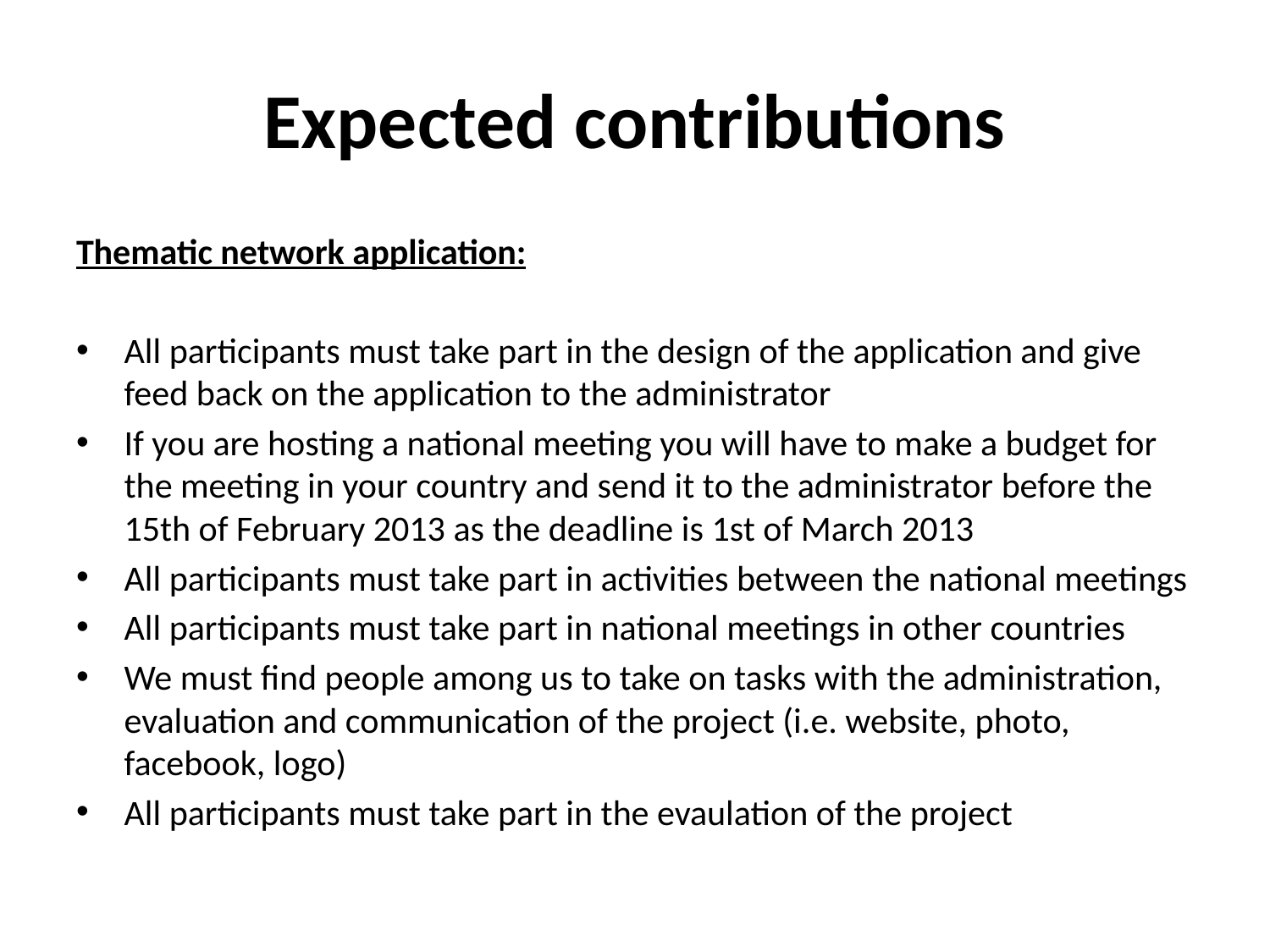

# Expected contributions
Thematic network application:

All participants must take part in the design of the application and give feed back on the application to the administrator
If you are hosting a national meeting you will have to make a budget for the meeting in your country and send it to the administrator before the 15th of February 2013 as the deadline is 1st of March 2013
All participants must take part in activities between the national meetings
All participants must take part in national meetings in other countries
We must find people among us to take on tasks with the administration, evaluation and communication of the project (i.e. website, photo, facebook, logo)
All participants must take part in the evaulation of the project